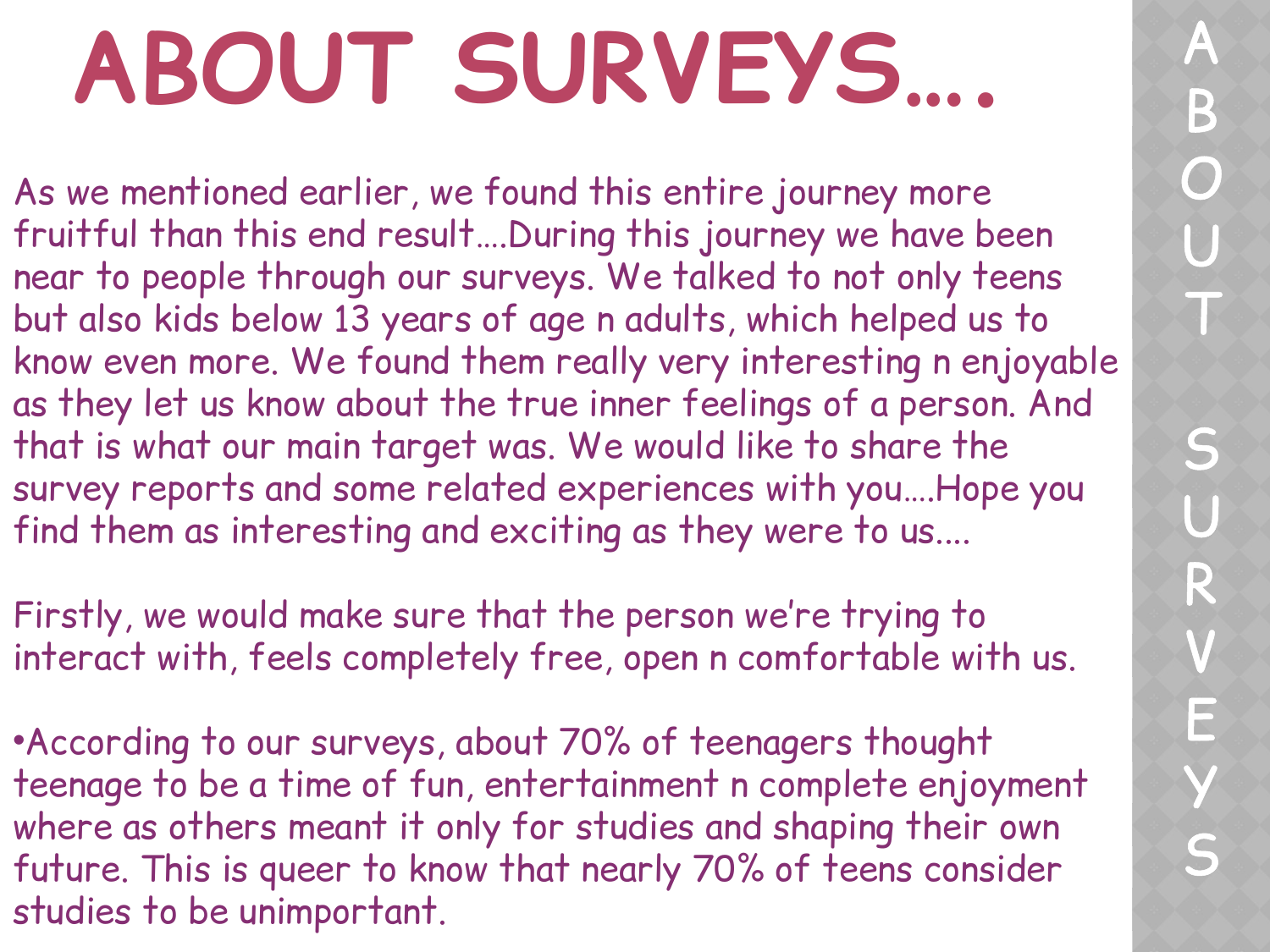

About Surveys….
A
B
O
U
T

S
U
R
V
E
Y
S
As we mentioned earlier, we found this entire journey more fruitful than this end result….During this journey we have been near to people through our surveys. We talked to not only teens but also kids below 13 years of age n adults, which helped us to know even more. We found them really very interesting n enjoyable as they let us know about the true inner feelings of a person. And that is what our main target was. We would like to share the survey reports and some related experiences with you….Hope you find them as interesting and exciting as they were to us....

Firstly, we would make sure that the person we’re trying to interact with, feels completely free, open n comfortable with us.

According to our surveys, about 70% of teenagers thought teenage to be a time of fun, entertainment n complete enjoyment where as others meant it only for studies and shaping their own future. This is queer to know that nearly 70% of teens consider studies to be unimportant.